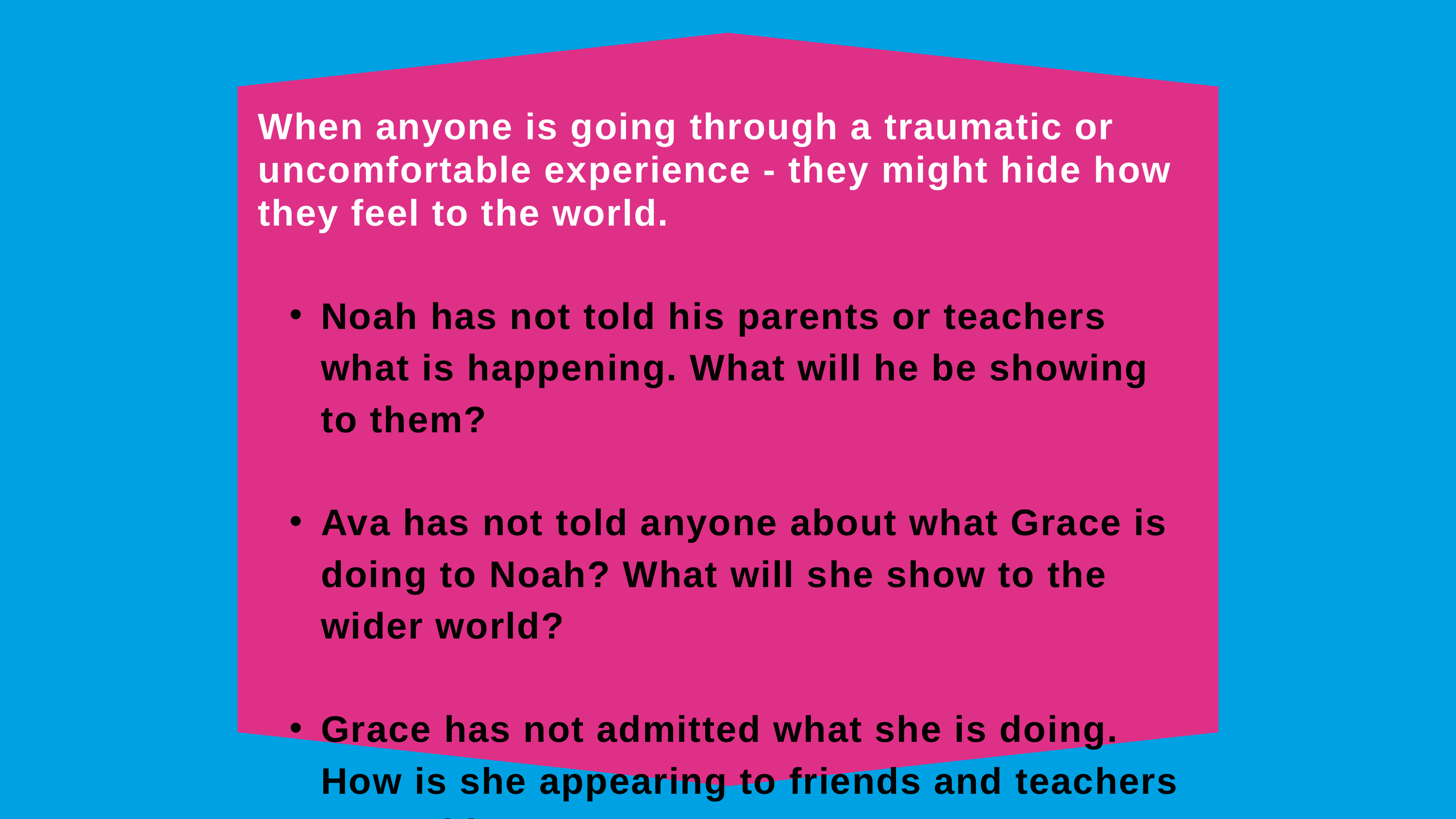

When anyone is going through a traumatic or uncomfortable experience - they might hide how they feel to the world.

Noah has not told his parents or teachers what is happening. What will he be showing to them?

Ava has not told anyone about what Grace is doing to Noah? What will she show to the wider world?

Grace has not admitted what she is doing. How is she appearing to friends and teachers around her?